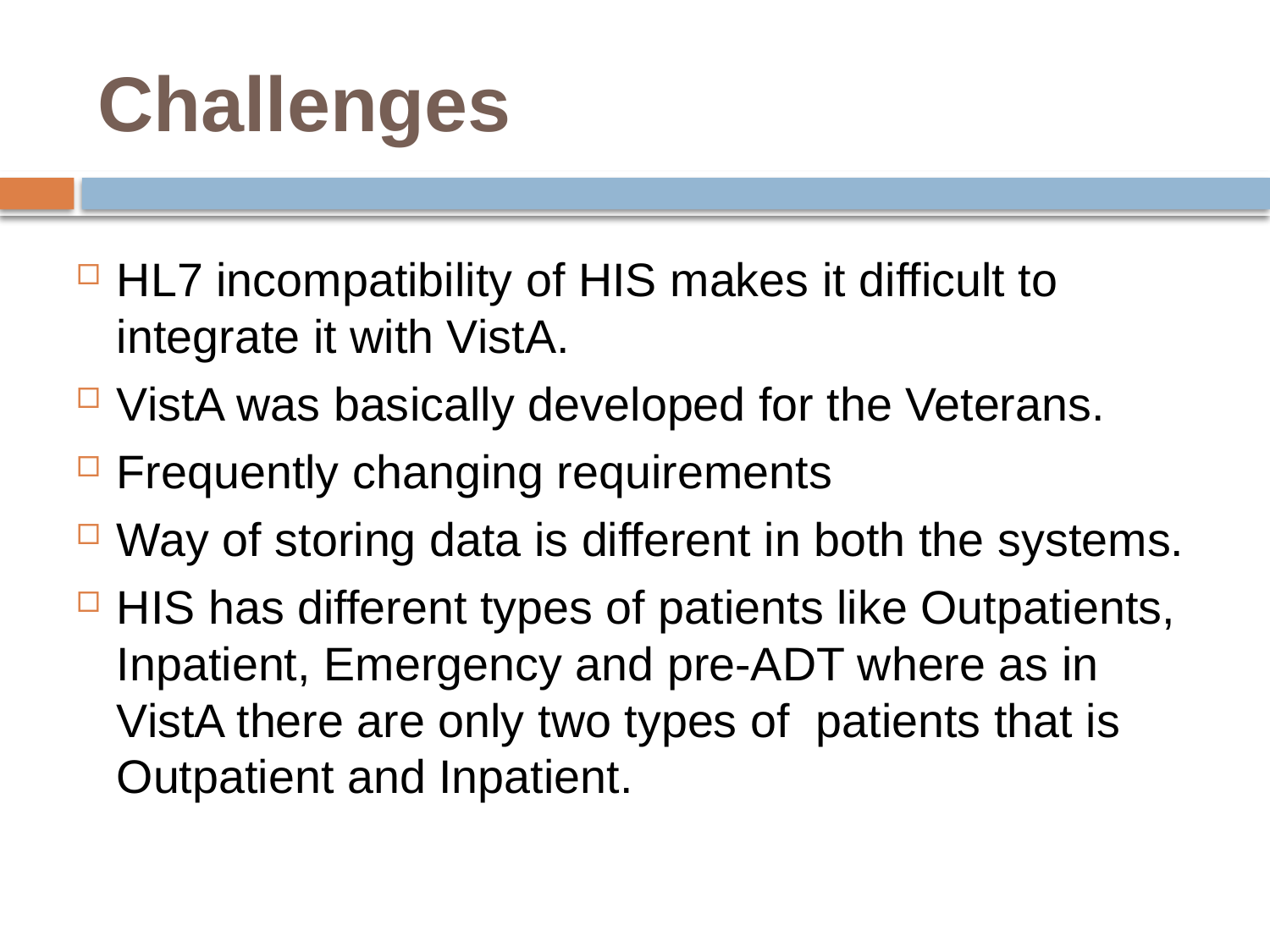

# Challenges
HL7 incompatibility of HIS makes it difficult to integrate it with VistA.
VistA was basically developed for the Veterans.
Frequently changing requirements
Way of storing data is different in both the systems.
HIS has different types of patients like Outpatients, Inpatient, Emergency and pre-ADT where as in VistA there are only two types of  patients that is Outpatient and Inpatient.